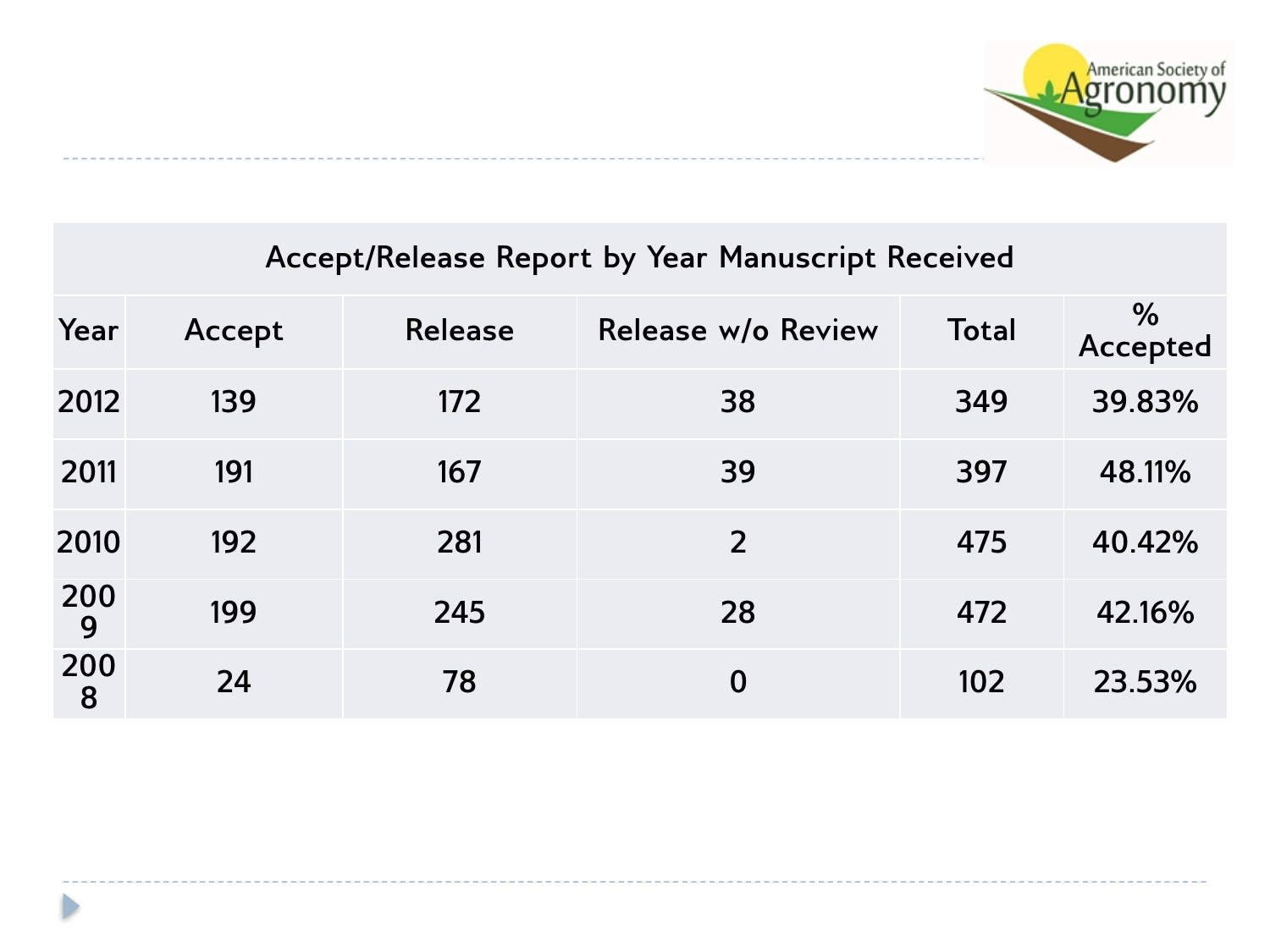

#
| Accept/Release Report by Year Manuscript Received |  |  |  |  |  |
| --- | --- | --- | --- | --- | --- |
| Year | Accept | Release | Release w/o Review | Total | % Accepted |
| 2012 | 139 | 172 | 38 | 349 | 39.83% |
| 2011 | 191 | 167 | 39 | 397 | 48.11% |
| 2010 | 192 | 281 | 2 | 475 | 40.42% |
| 2009 | 199 | 245 | 28 | 472 | 42.16% |
| 2008 | 24 | 78 | 0 | 102 | 23.53% |